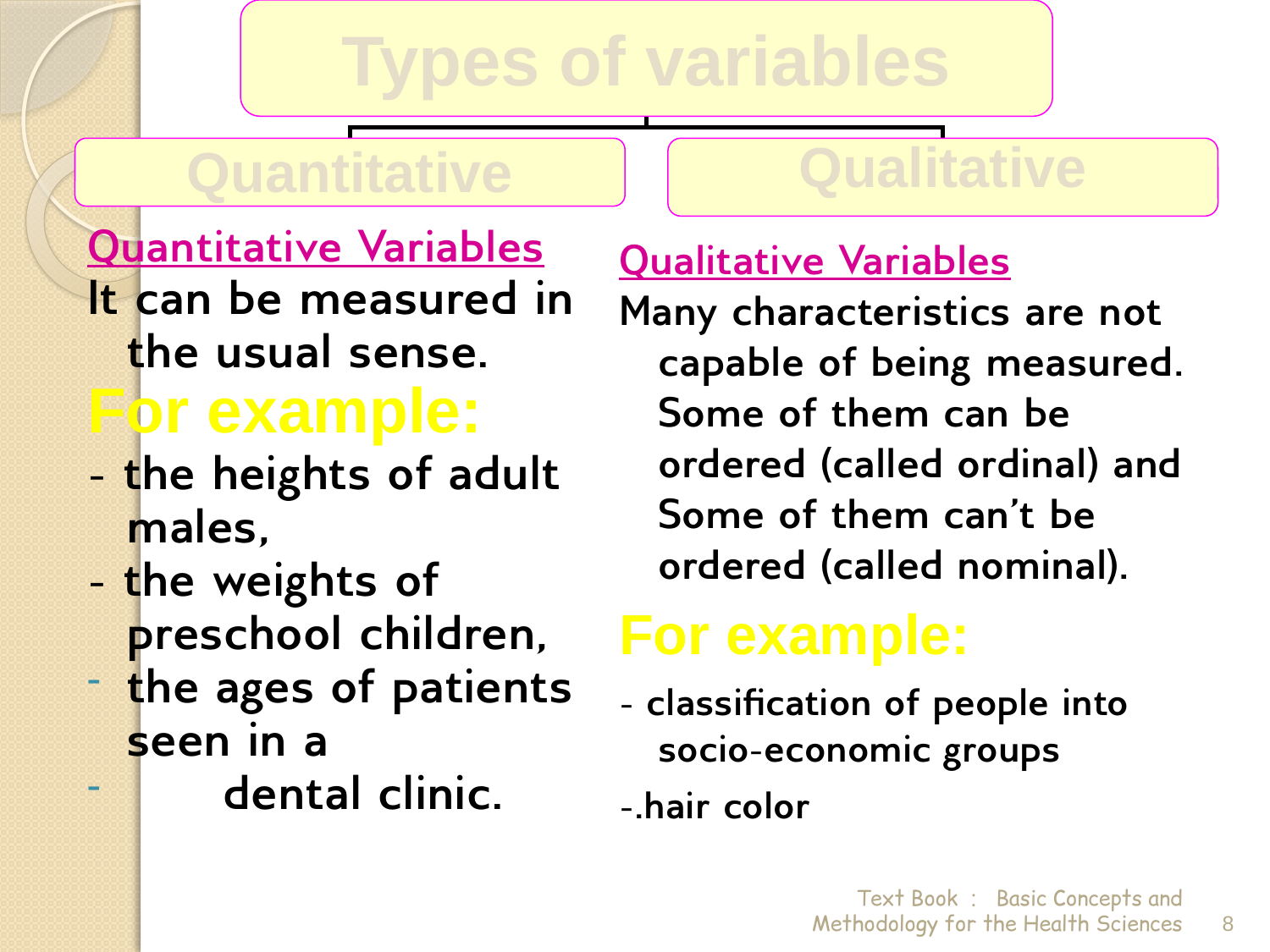

Types of variables

Quantitative

Qualitative

Quantitative Variables
It can be measured in the usual sense.
For example:
- the heights of adult males,
- the weights of preschool children,
the ages of patients seen in a
      dental clinic.
Qualitative Variables
Many characteristics are not capable of being measured. Some of them can be ordered (called ordinal) and Some of them can’t be ordered (called nominal).
For example:
- classification of people into socio-economic groups
-.hair color
Text Book  :   Basic Concepts and Methodology for the Health Sciences
8